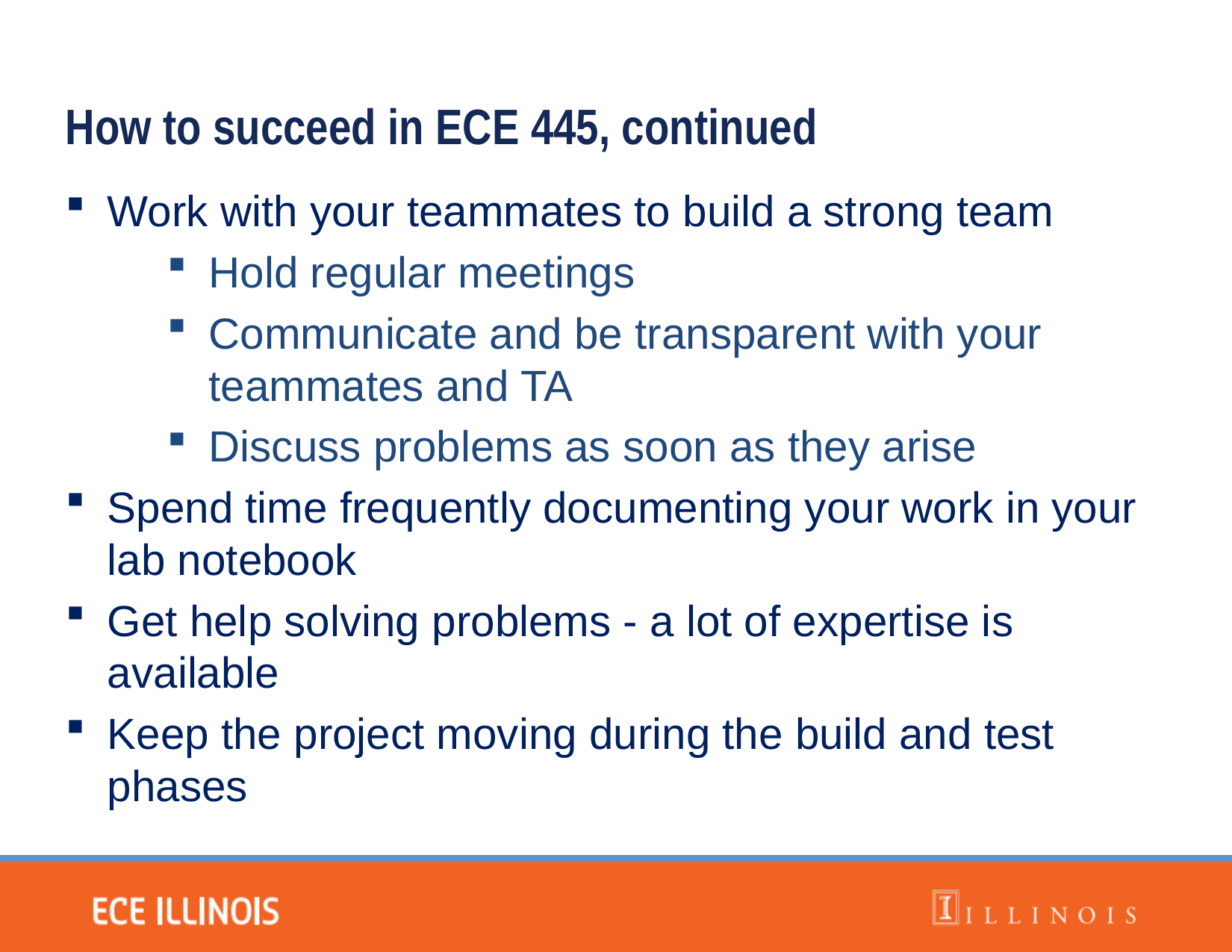

How to succeed in ECE 445, continued
Work with your teammates to build a strong team
Hold regular meetings
Communicate and be transparent with your teammates and TA
Discuss problems as soon as they arise
Spend time frequently documenting your work in your lab notebook
Get help solving problems - a lot of expertise is available
Keep the project moving during the build and test phases